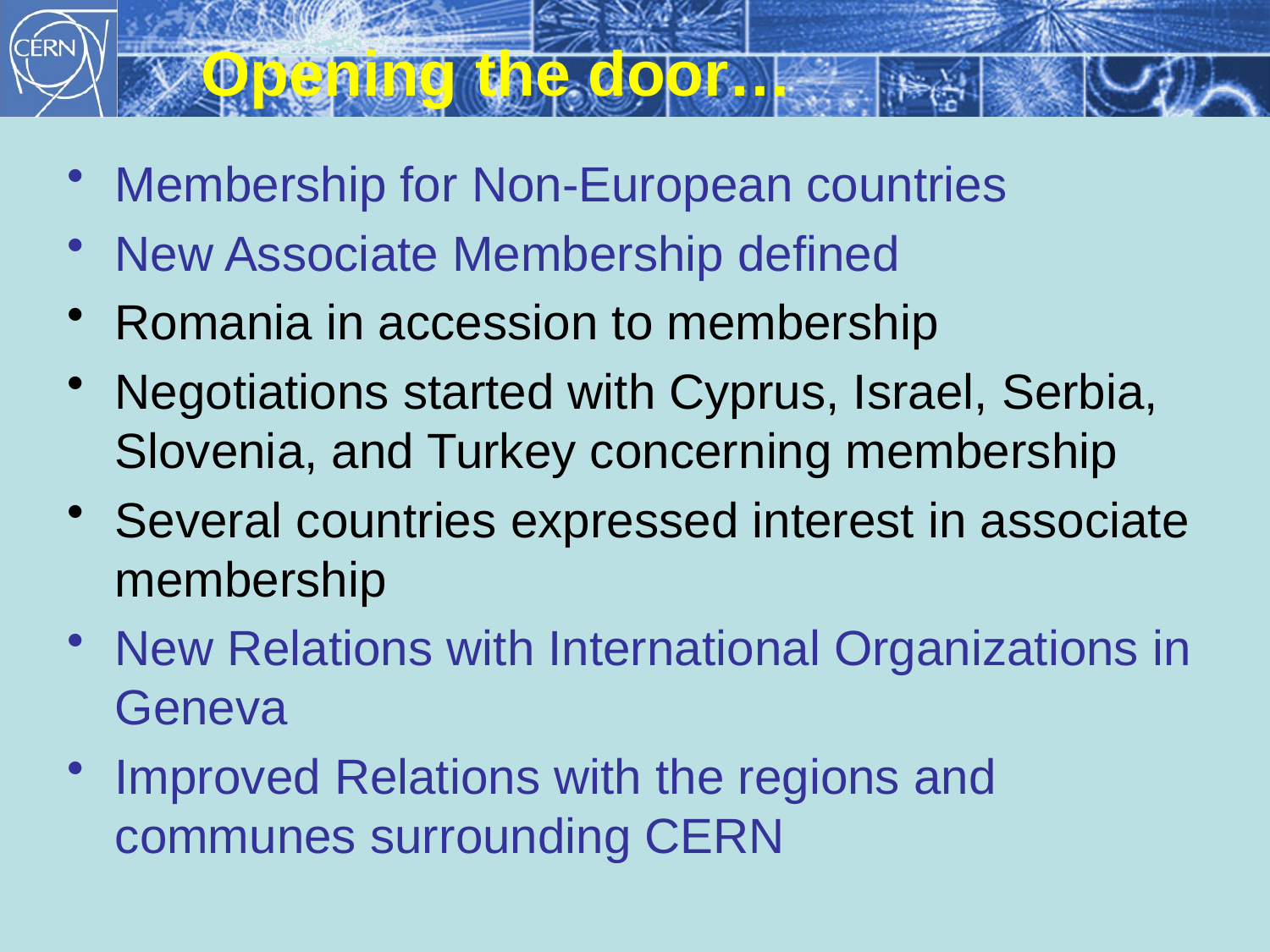

Opening the door…
Membership for Non-European countries
New Associate Membership defined
Romania in accession to membership
Negotiations started with Cyprus, Israel, Serbia, Slovenia, and Turkey concerning membership
Several countries expressed interest in associate membership
New Relations with International Organizations in Geneva
Improved Relations with the regions and communes surrounding CERN